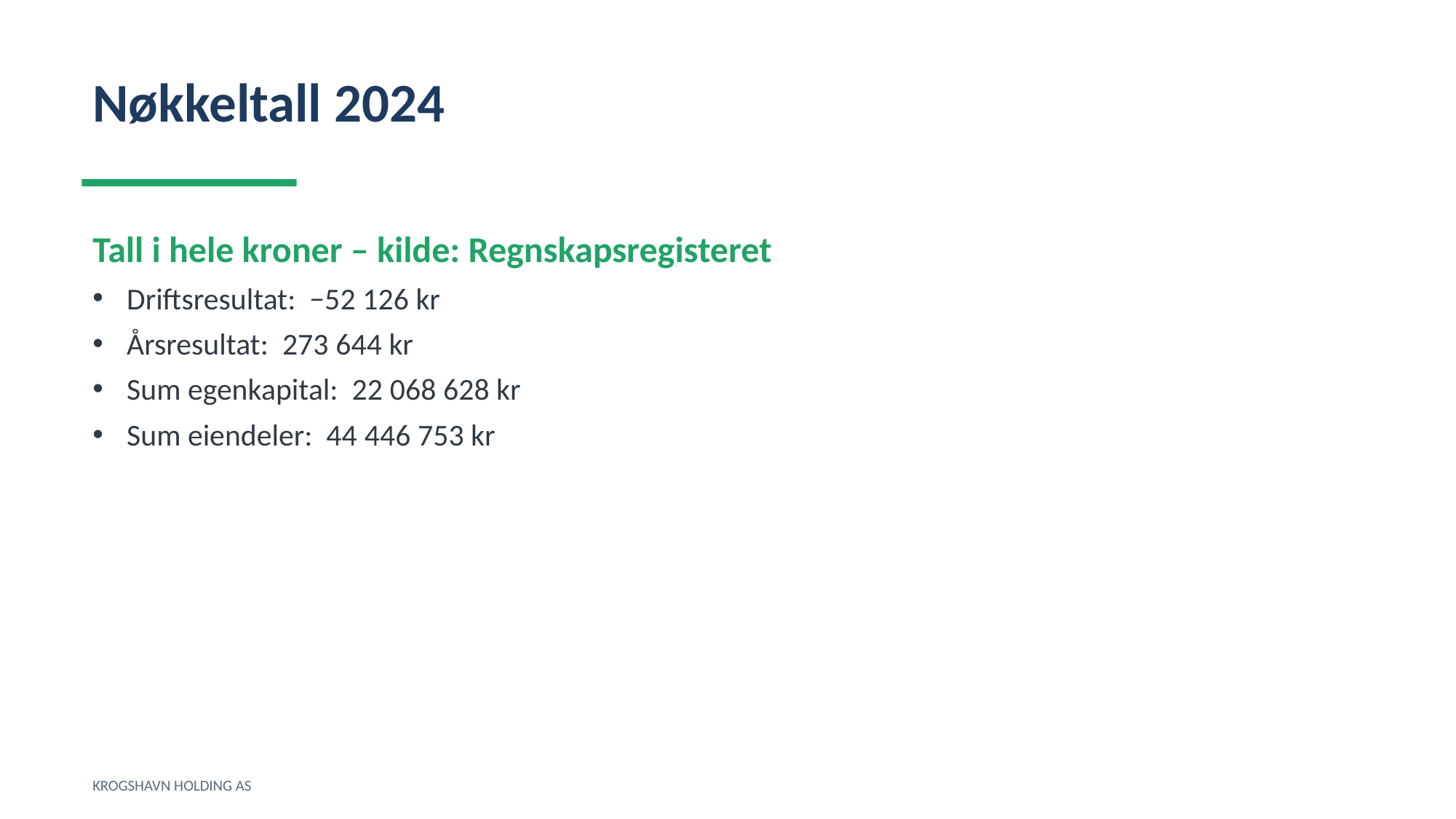

Nøkkeltall 2024

Tall i hele kroner – kilde: Regnskapsregisteret
Driftsresultat:  −52 126 kr
Årsresultat:  273 644 kr
Sum egenkapital:  22 068 628 kr
Sum eiendeler:  44 446 753 kr
KROGSHAVN HOLDING AS